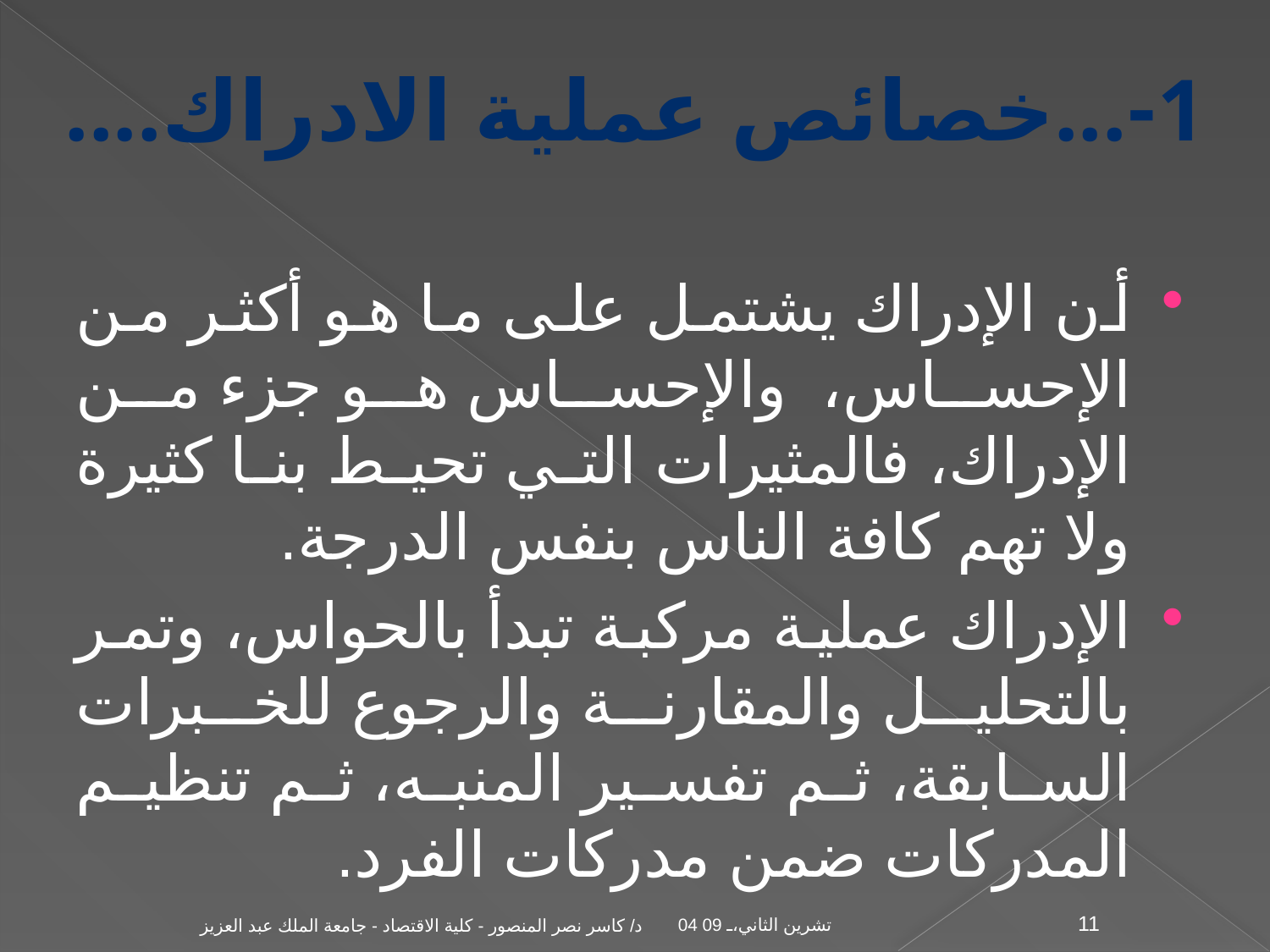

1-...خصائص عملية الادراك....
أن الإدراك يشتمل على ما هو أكثر من الإحساس،  والإحساس هو جزء من الإدراك، فالمثيرات التي تحيط بنا كثيرة ولا تهم كافة الناس بنفس الدرجة.
الإدراك عملية مركبة تبدأ بالحواس، وتمر بالتحليل والمقارنة والرجوع للخبرات السابقة، ثم تفسير المنبه، ثم تنظيم المدركات ضمن مدركات الفرد.

04 تشرين الثاني، 09
د/ كاسر نصر المنصور - كلية الاقتصاد - جامعة الملك عبد العزيز
11